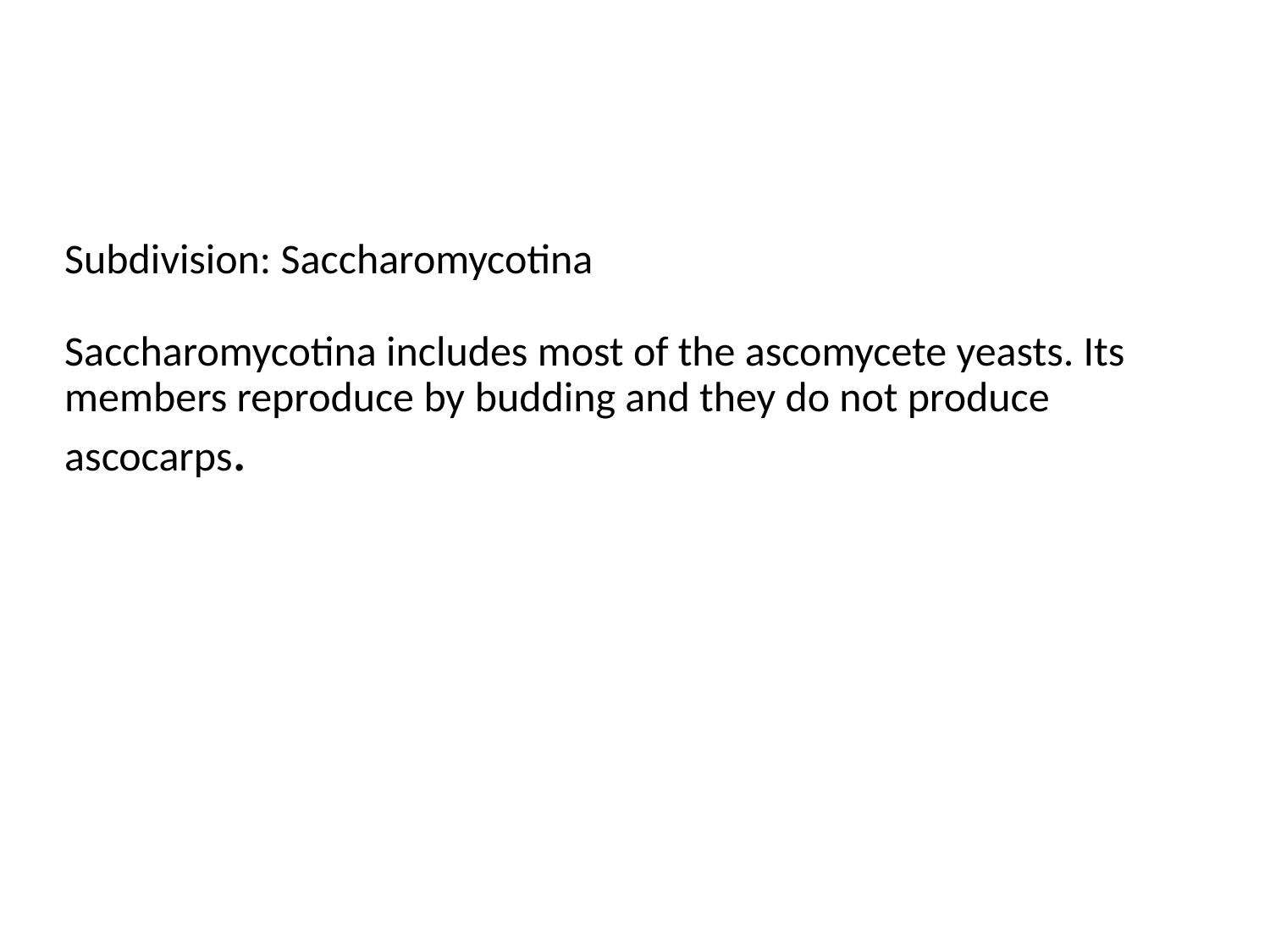

# Subdivision: Saccharomycotina Saccharomycotina includes most of the ascomycete yeasts. Its members reproduce by budding and they do not produce ascocarps.